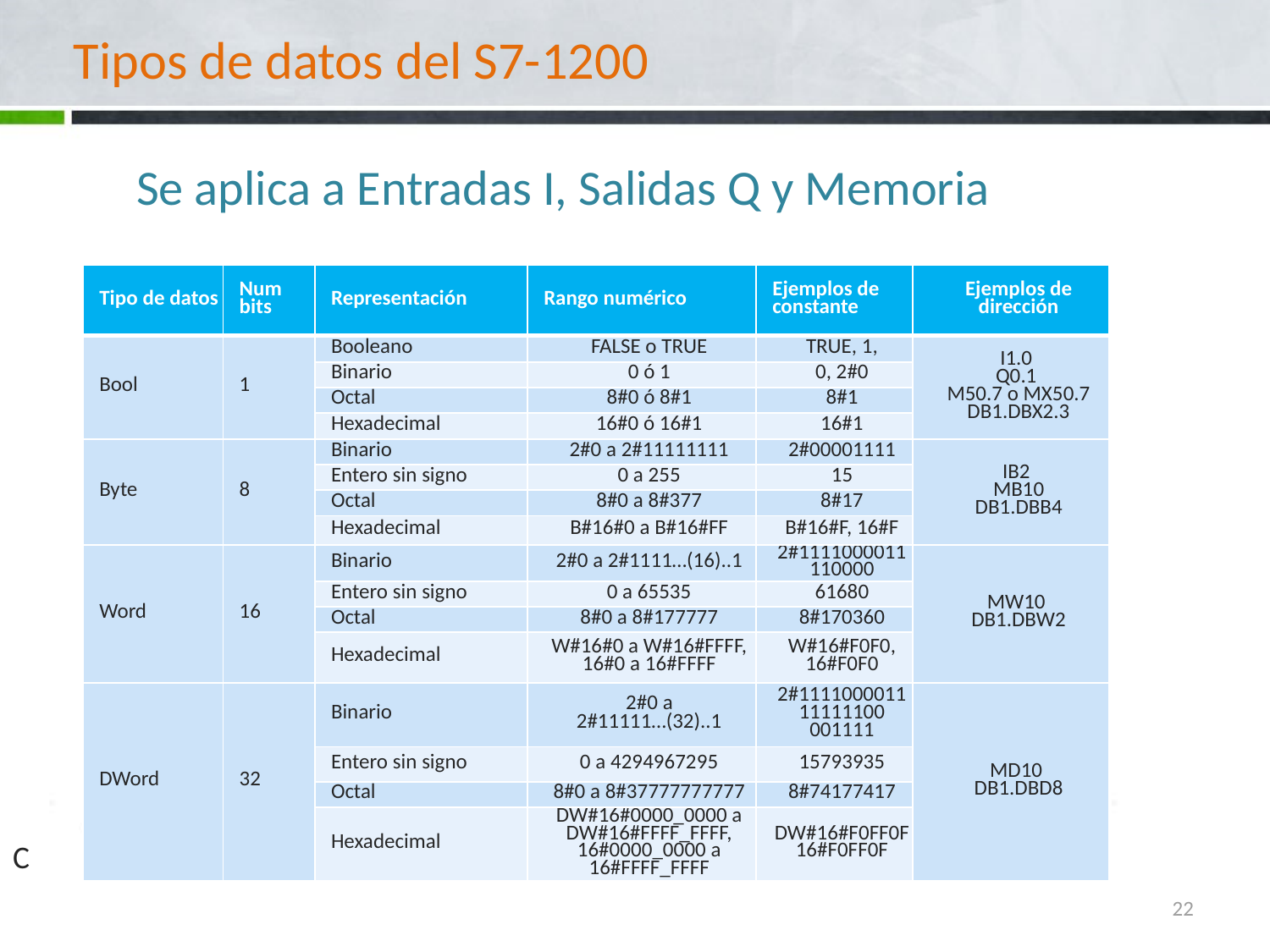

# Tipos de datos del S7-1200
Se aplica a Entradas I, Salidas Q y Memoria
| Tipo de datos | Num bits | Representación | Rango numérico | Ejemplos de constante | Ejemplos de dirección |
| --- | --- | --- | --- | --- | --- |
| Bool | 1 | Booleano | FALSE o TRUE | TRUE, 1, | I1.0 Q0.1 M50.7 o MX50.7 DB1.DBX2.3 |
|  |  | Binario | 0 ó 1 | 0, 2#0 |  |
|  |  | Octal | 8#0 ó 8#1 | 8#1 |  |
|  |  | Hexadecimal | 16#0 ó 16#1 | 16#1 |  |
| Byte | 8 | Binario | 2#0 a 2#11111111 | 2#00001111 | IB2 MB10 DB1.DBB4 |
|  |  | Entero sin signo | 0 a 255 | 15 |  |
|  |  | Octal | 8#0 a 8#377 | 8#17 |  |
|  |  | Hexadecimal | B#16#0 a B#16#FF | B#16#F, 16#F |  |
| Word | 16 | Binario | 2#0 a 2#1111…(16)..1 | 2#1111000011110000 | MW10 DB1.DBW2 |
|  |  | Entero sin signo | 0 a 65535 | 61680 |  |
|  |  | Octal | 8#0 a 8#177777 | 8#170360 |  |
|  |  | Hexadecimal | W#16#0 a W#16#FFFF, 16#0 a 16#FFFF | W#16#F0F0, 16#F0F0 |  |
| DWord | 32 | Binario | 2#0 a 2#11111…(32)..1 | 2#111100001111111100 001111 | MD10 DB1.DBD8 |
|  |  | Entero sin signo | 0 a 4294967295 | 15793935 |  |
|  |  | Octal | 8#0 a 8#37777777777 | 8#74177417 |  |
|  |  | Hexadecimal | DW#16#0000\_0000 a DW#16#FFFF\_FFFF, 16#0000\_0000 a 16#FFFF\_FFFF | DW#16#F0FF0F 16#F0FF0F |  |
C
22